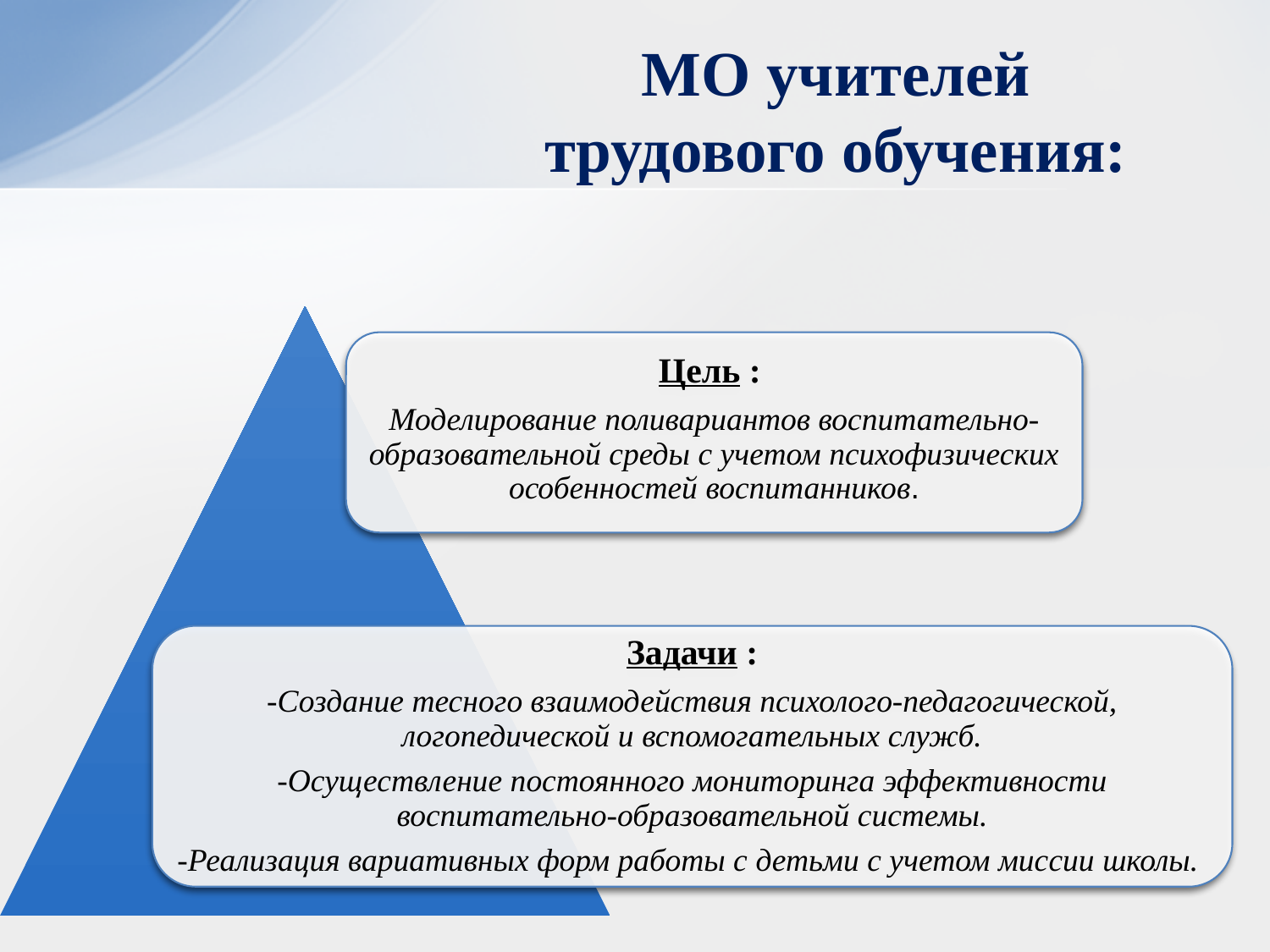

МО учителей
трудового обучения:

Цель :
Моделирование поливариантов воспитательно-образовательной среды с учетом психофизических особенностей воспитанников.

Задачи :
-Создание тесного взаимодействия психолого-педагогической, логопедической и вспомогательных служб.
-Осуществление постоянного мониторинга эффективности воспитательно-образовательной системы.
-Реализация вариативных форм работы с детьми с учетом миссии школы.